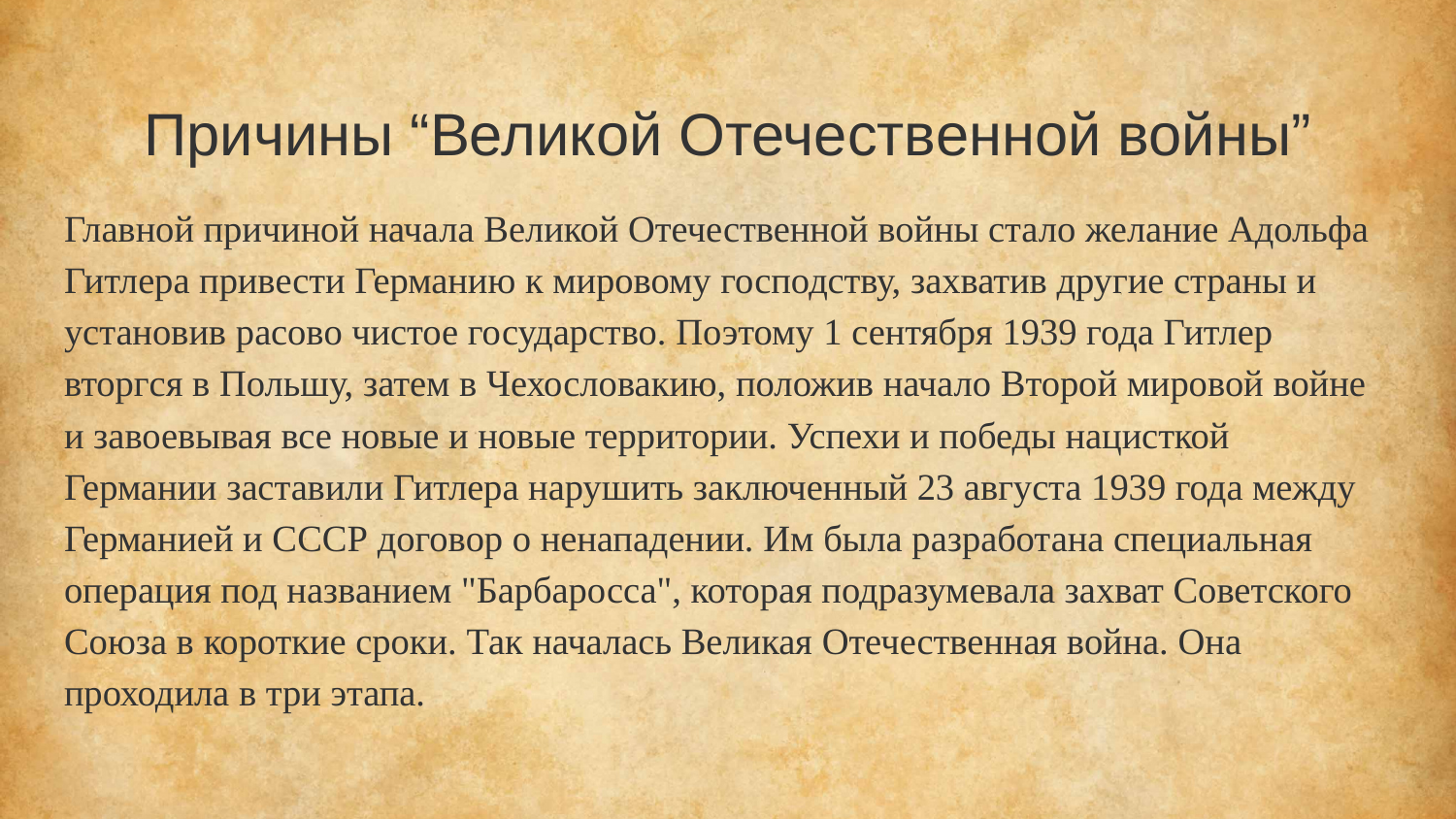

# Причины “Великой Отечественной войны”

Главной причиной начала Великой Отечественной войны стало желание Адольфа Гитлера привести Германию к мировому господству, захватив другие страны и установив расово чистое государство. Поэтому 1 сентября 1939 года Гитлер вторгся в Польшу, затем в Чехословакию, положив начало Второй мировой войне и завоевывая все новые и новые территории. Успехи и победы нацисткой Германии заставили Гитлера нарушить заключенный 23 августа 1939 года между Германией и СССР договор о ненападении. Им была разработана специальная операция под названием "Барбаросса", которая подразумевала захват Советского Союза в короткие сроки. Так началась Великая Отечественная война. Она проходила в три этапа.